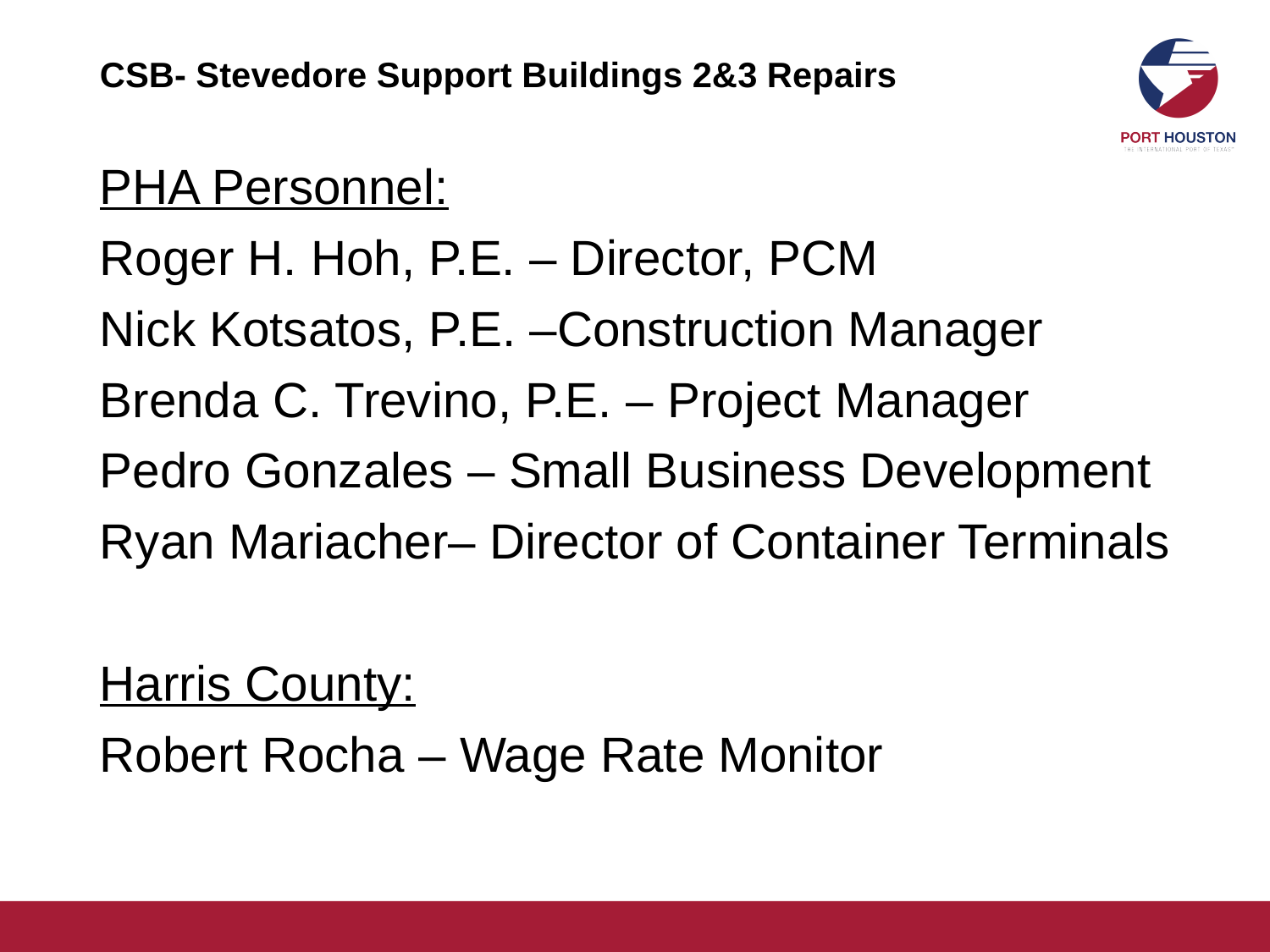

# CSB- Stevedore Support Buildings 2&3 RepairsStevedore
PHA Personnel:
Roger H. Hoh, P.E. – Director, PCM
Nick Kotsatos, P.E. –Construction Manager
Brenda C. Trevino, P.E. – Project Manager
Pedro Gonzales – Small Business Development
Ryan Mariacher– Director of Container Terminals

Harris County:
Robert Rocha – Wage Rate Monitor